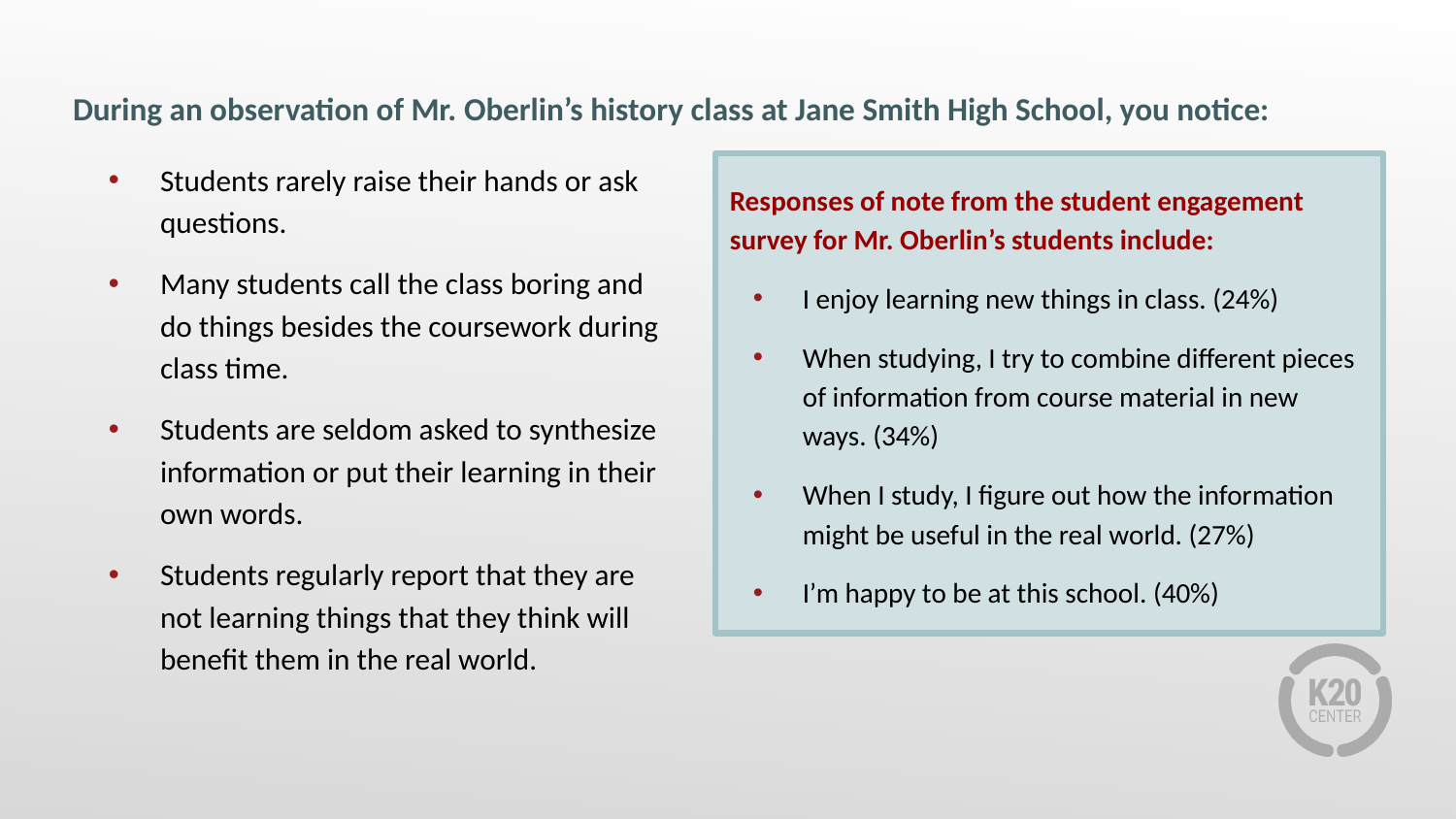

# During an observation of Mr. Oberlin’s history class at Jane Smith High School, you notice:
Students rarely raise their hands or ask questions.
Many students call the class boring and do things besides the coursework during class time.
Students are seldom asked to synthesize information or put their learning in their own words.
Students regularly report that they are not learning things that they think will benefit them in the real world.
Responses of note from the student engagement survey for Mr. Oberlin’s students include:
I enjoy learning new things in class. (24%)
When studying, I try to combine different pieces of information from course material in new ways. (34%)
When I study, I figure out how the information might be useful in the real world. (27%)
I’m happy to be at this school. (40%)